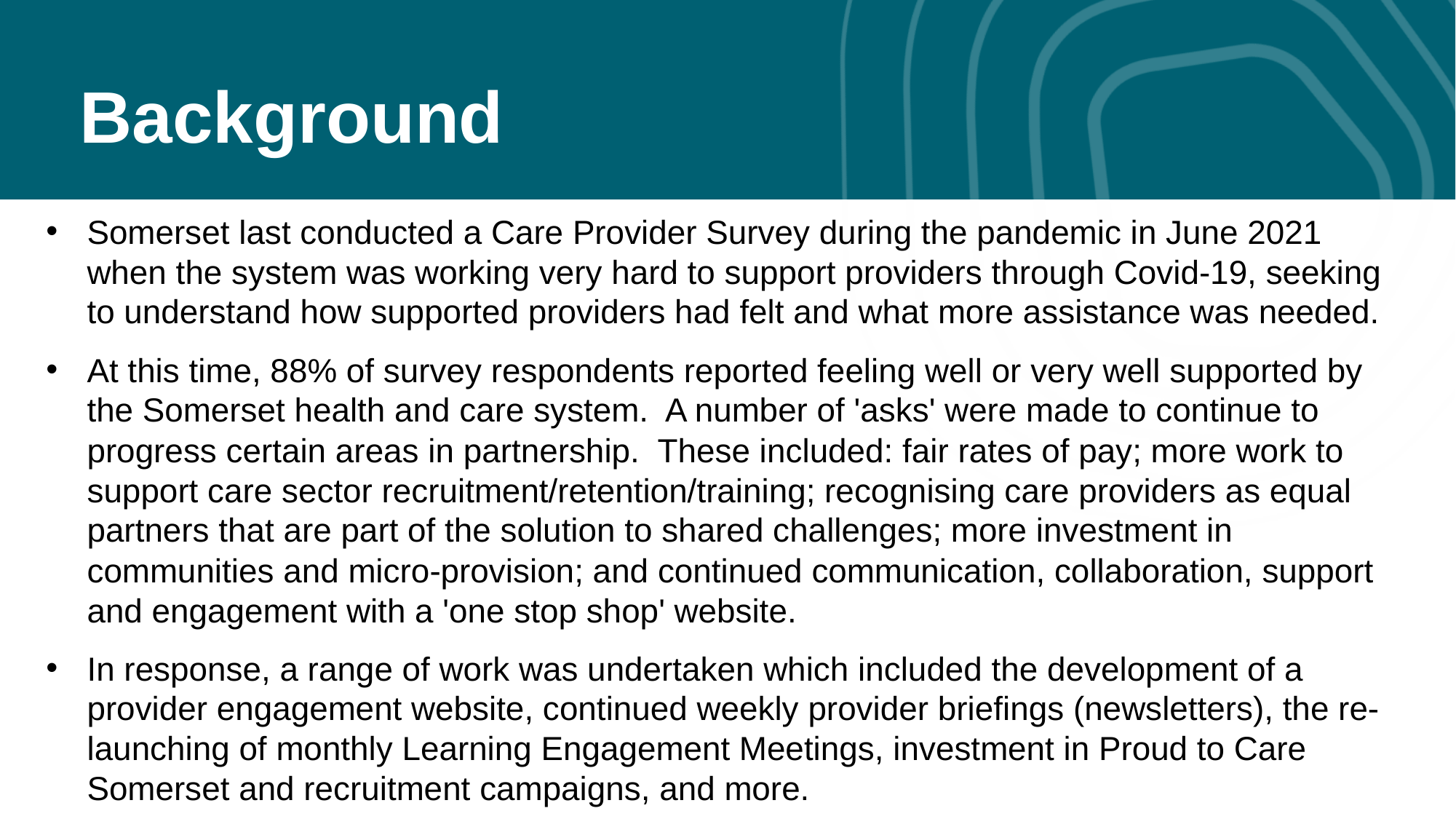

Background
Somerset last conducted a Care Provider Survey during the pandemic in June 2021 when the system was working very hard to support providers through Covid-19, seeking to understand how supported providers had felt and what more assistance was needed.

At this time, 88% of survey respondents reported feeling well or very well supported by the Somerset health and care system.  A number of 'asks' were made to continue to progress certain areas in partnership.  These included: fair rates of pay; more work to support care sector recruitment/retention/training; recognising care providers as equal partners that are part of the solution to shared challenges; more investment in communities and micro-provision; and continued communication, collaboration, support and engagement with a 'one stop shop' website.

In response, a range of work was undertaken which included the development of a provider engagement website, continued weekly provider briefings (newsletters), the re-launching of monthly Learning Engagement Meetings, investment in Proud to Care Somerset and recruitment campaigns, and more.